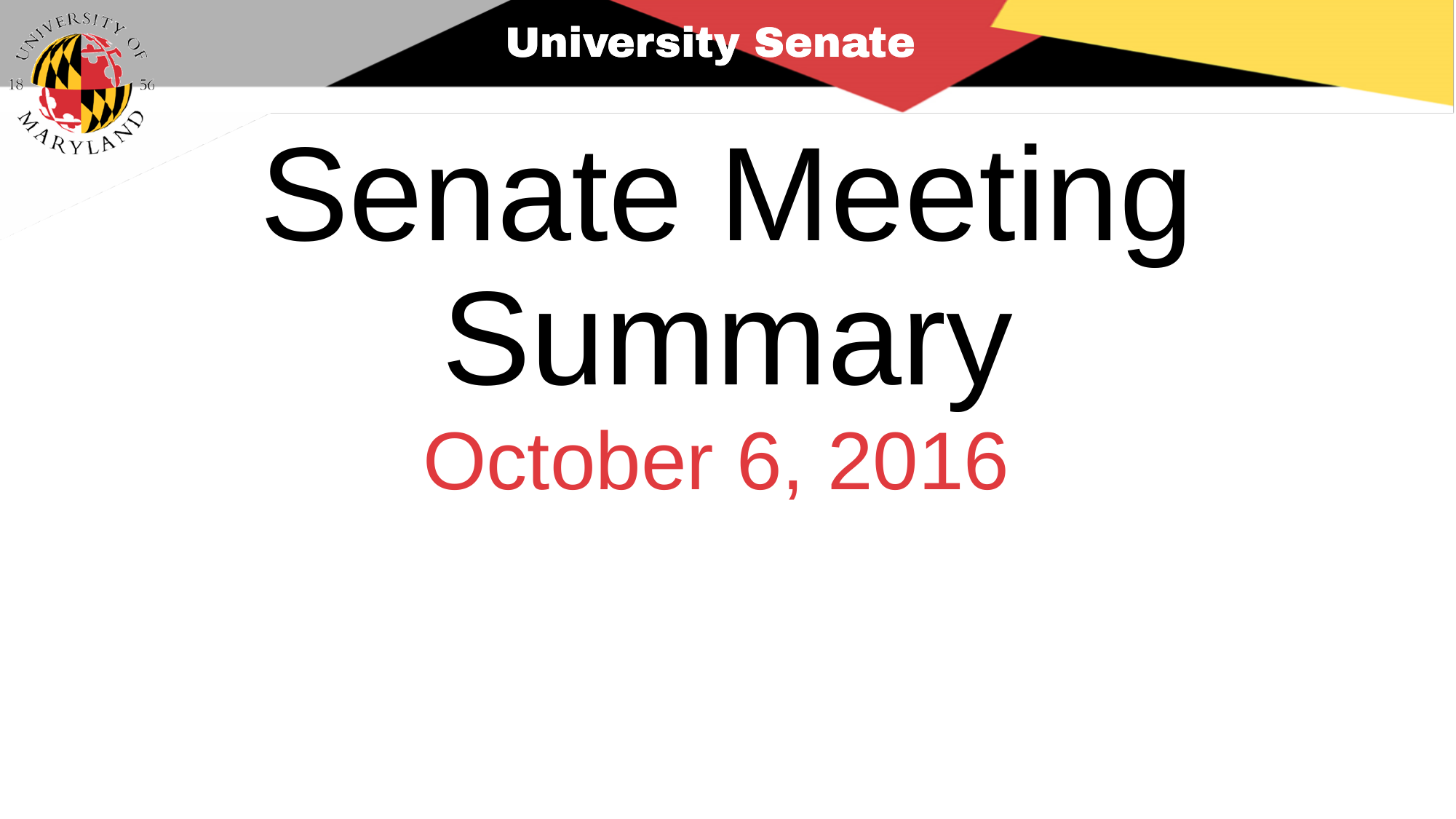

University Senate
# Senate Meeting Summary
October 6, 2016